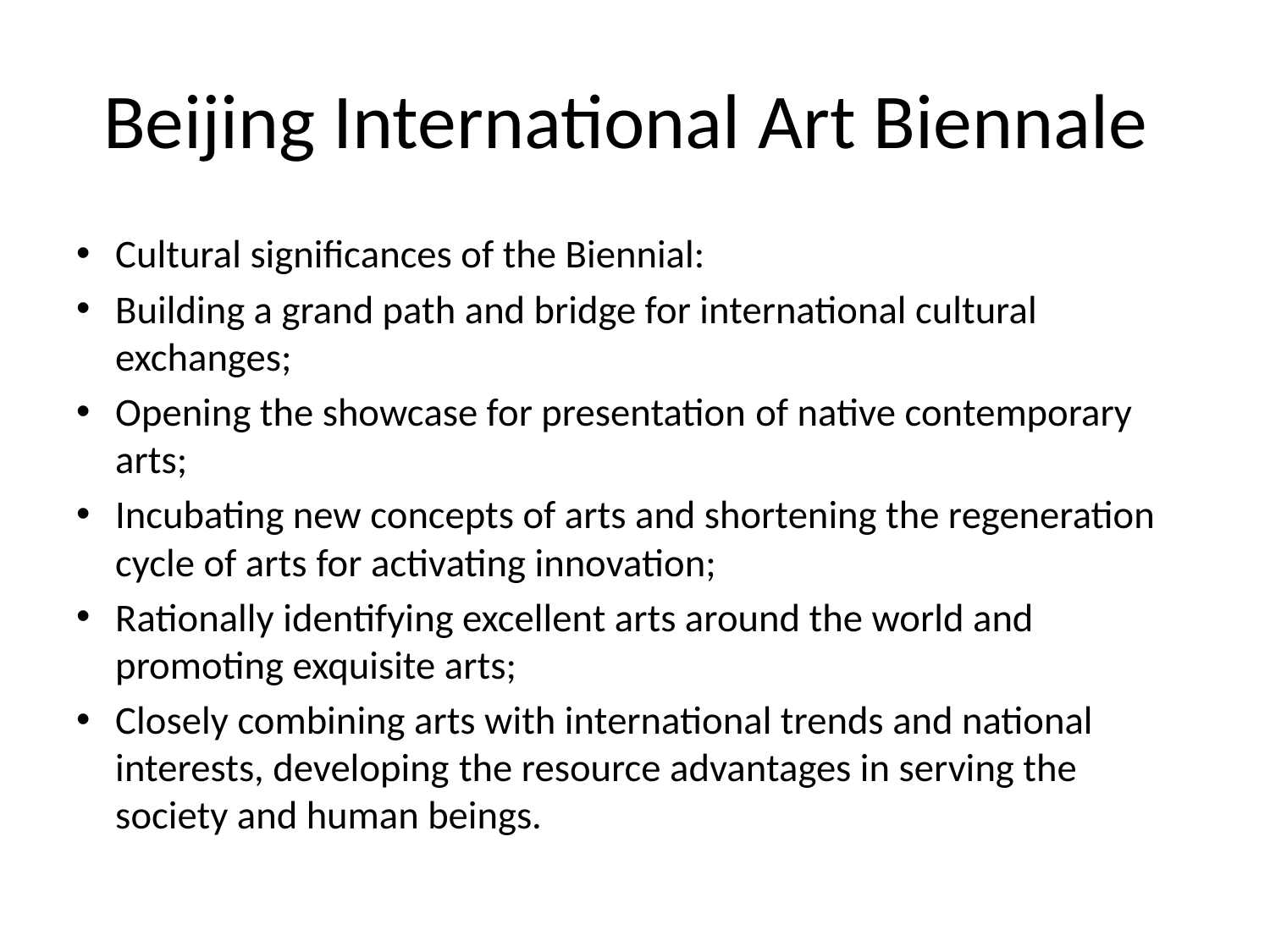

# Beijing International Art Biennale
Cultural significances of the Biennial:
Building a grand path and bridge for international cultural exchanges;
Opening the showcase for presentation of native contemporary arts;
Incubating new concepts of arts and shortening the regeneration cycle of arts for activating innovation;
Rationally identifying excellent arts around the world and promoting exquisite arts;
Closely combining arts with international trends and national interests, developing the resource advantages in serving the society and human beings.